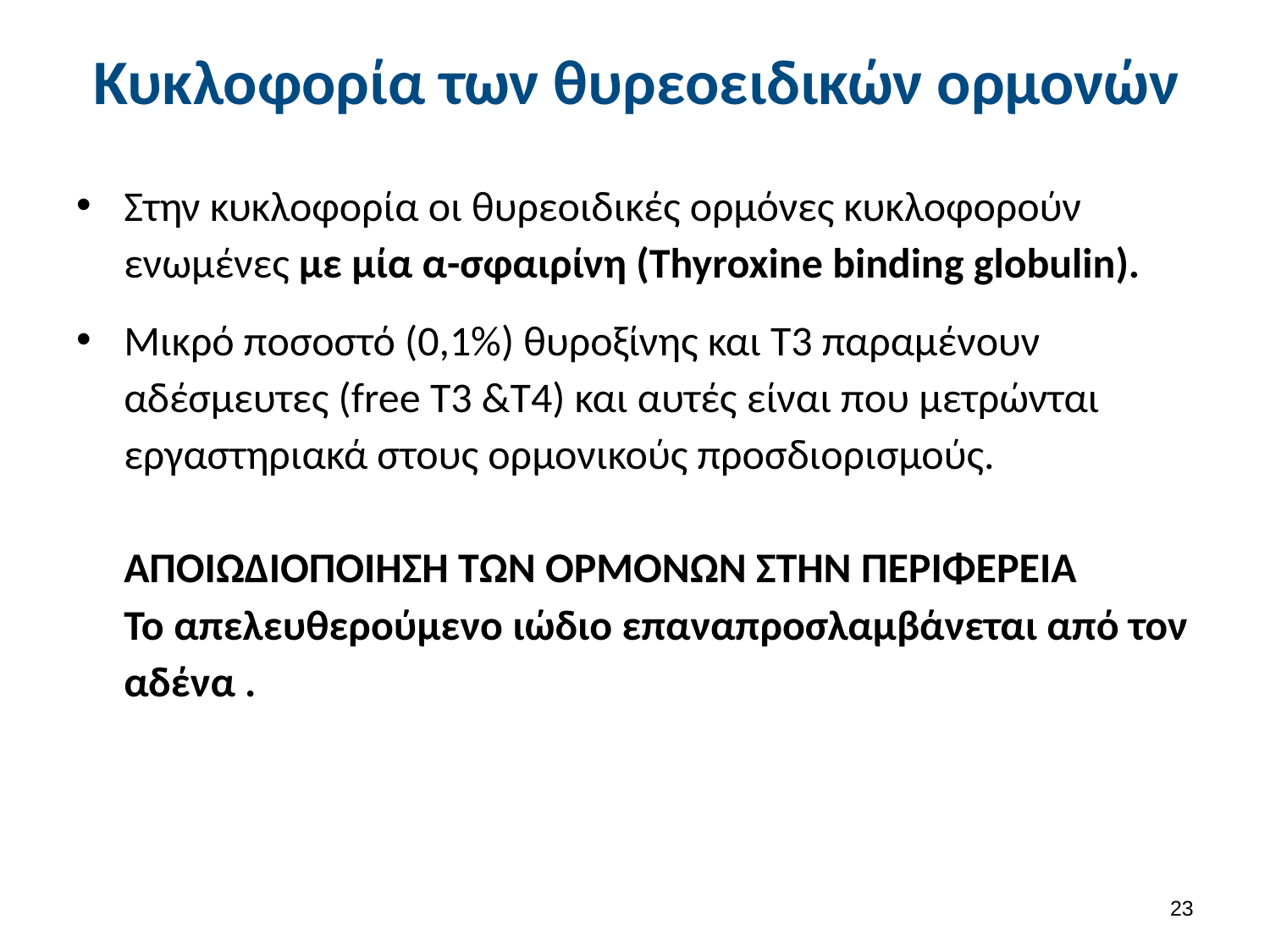

# Κυκλοφορία των θυρεοειδικών ορμονών
Στην κυκλοφορία οι θυρεοιδικές ορμόνες κυκλοφορούν ενωμένες με μία α-σφαιρίνη (Thyroxine binding globulin).
Μικρό ποσοστό (0,1%) θυροξίνης και Τ3 παραμένουν αδέσμευτες (free T3 &T4) και αυτές είναι που μετρώνται εργαστηριακά στους ορμονικούς προσδιορισμούς.
ΑΠΟΙΩΔΙΟΠΟΙΗΣΗ ΤΩΝ ΟΡΜΟΝΩΝ ΣΤΗΝ ΠΕΡΙΦΕΡΕΙΑ
Το απελευθερούμενο ιώδιο επαναπροσλαμβάνεται από τον αδένα .
23